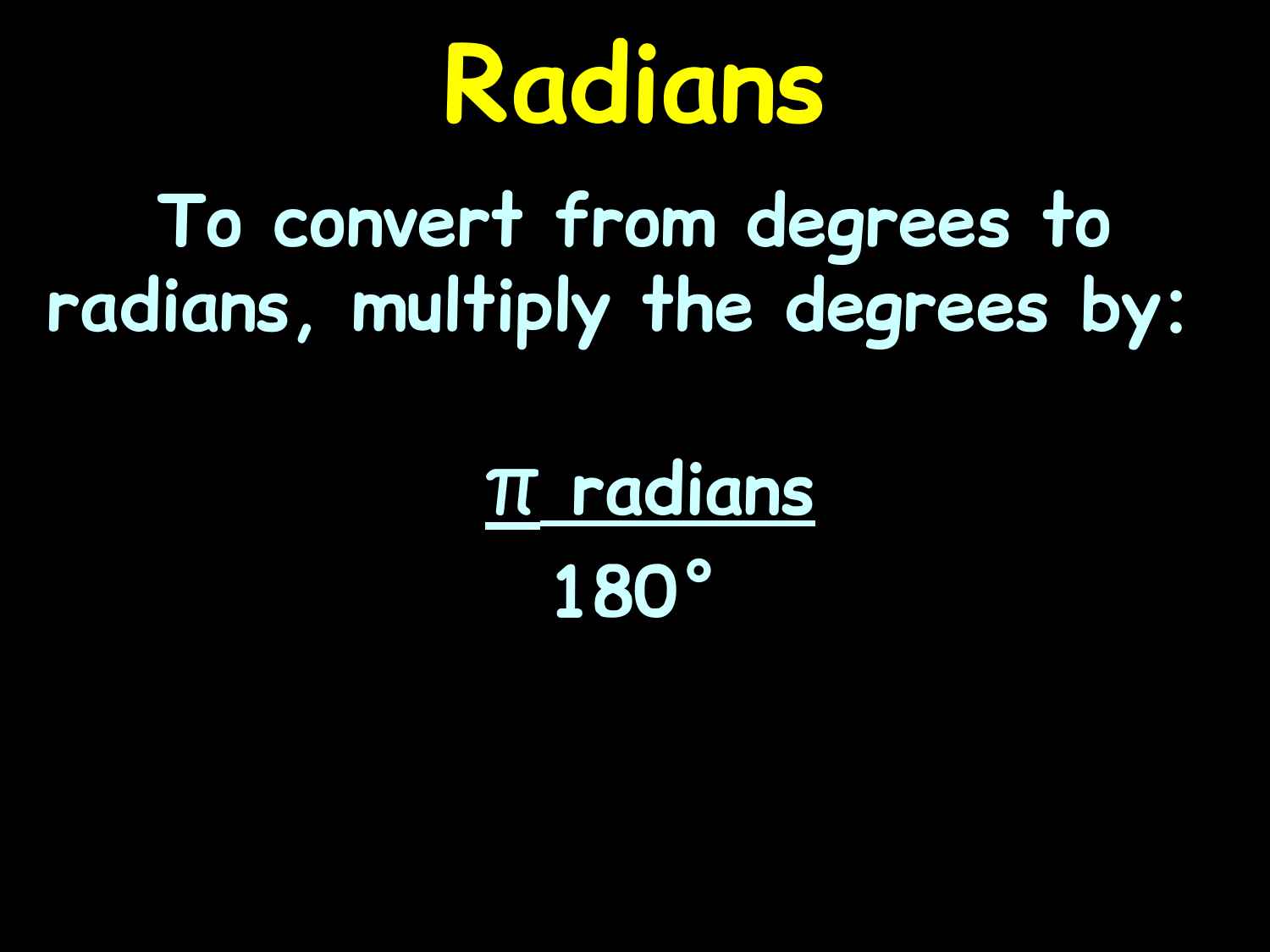

# Radians
To convert from degrees to radians, multiply the degrees by:

 π radians
180°